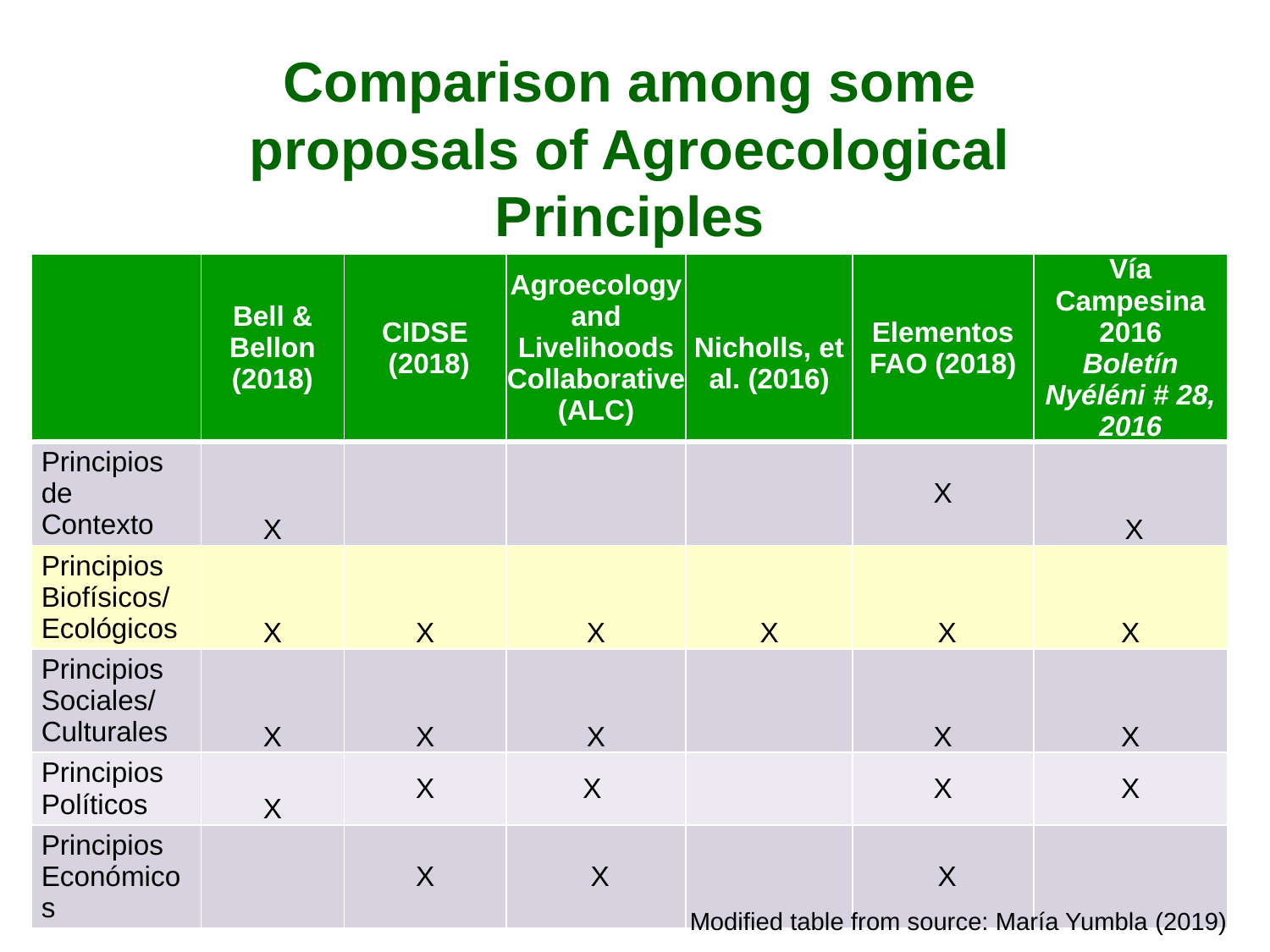

Comparison among some proposals of Agroecological Principles
|  | Bell & Bellon (2018) | CIDSE (2018) | Agroecology and Livelihoods Collaborative (ALC) | Nicholls, et al. (2016) | Elementos FAO (2018) | Vía Campesina 2016 Boletín Nyéléni # 28, 2016 |
| --- | --- | --- | --- | --- | --- | --- |
| Principios de Contexto | x |  |  |  | x | X |
| Principios Biofísicos/ Ecológicos | x | x | x | x | x | x |
| Principios Sociales/ Culturales | x | x | x |  | x | x |
| Principios Políticos | x | x | x |  | x | x |
| Principios Económicos |  | x | x |  | x |  |
Modified table from source: María Yumbla (2019)